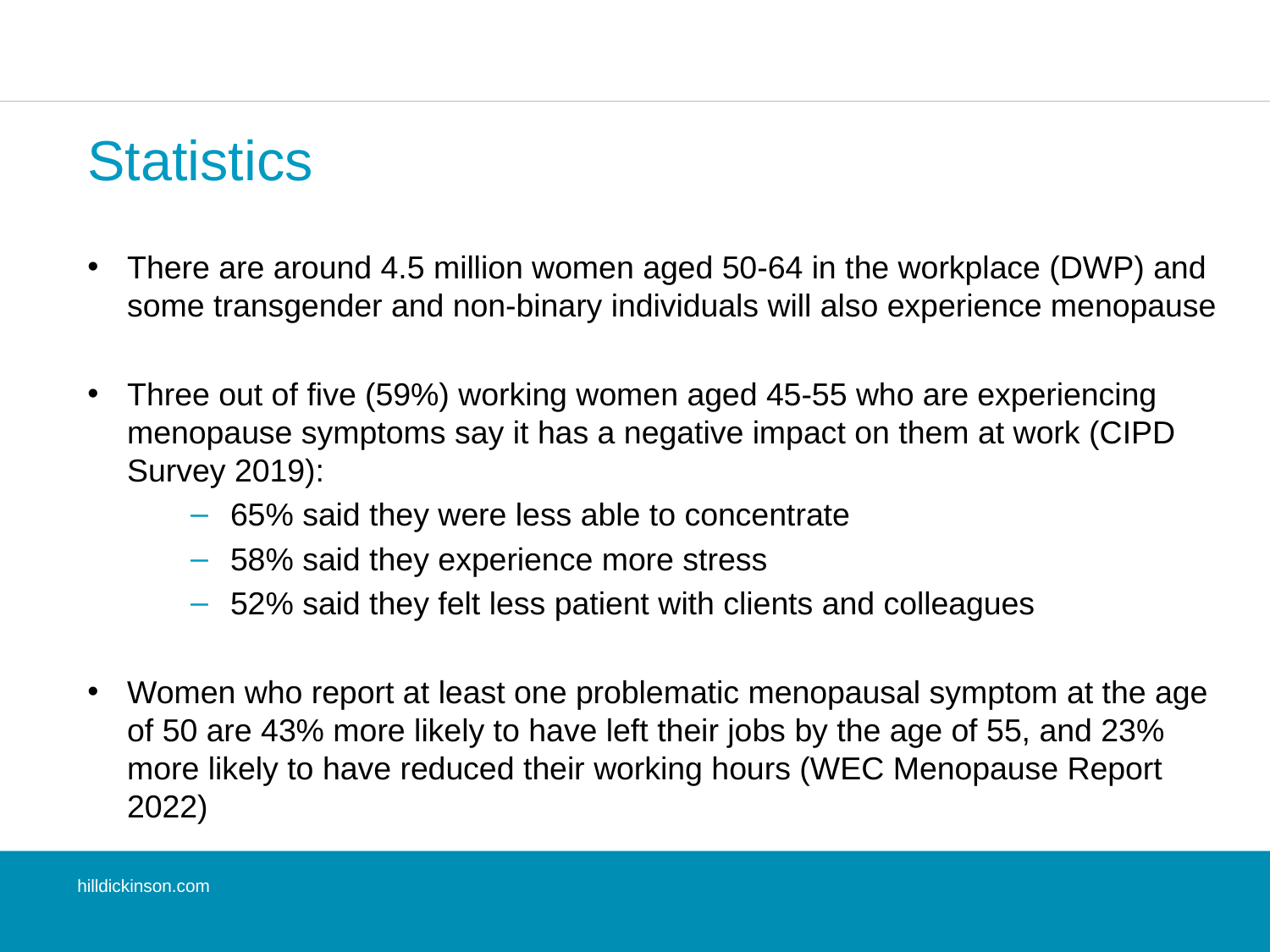

# Statistics
There are around 4.5 million women aged 50-64 in the workplace (DWP) and some transgender and non-binary individuals will also experience menopause

Three out of five (59%) working women aged 45-55 who are experiencing menopause symptoms say it has a negative impact on them at work (CIPD Survey 2019):
65% said they were less able to concentrate
58% said they experience more stress
52% said they felt less patient with clients and colleagues

Women who report at least one problematic menopausal symptom at the age of 50 are 43% more likely to have left their jobs by the age of 55, and 23% more likely to have reduced their working hours (WEC Menopause Report 2022)